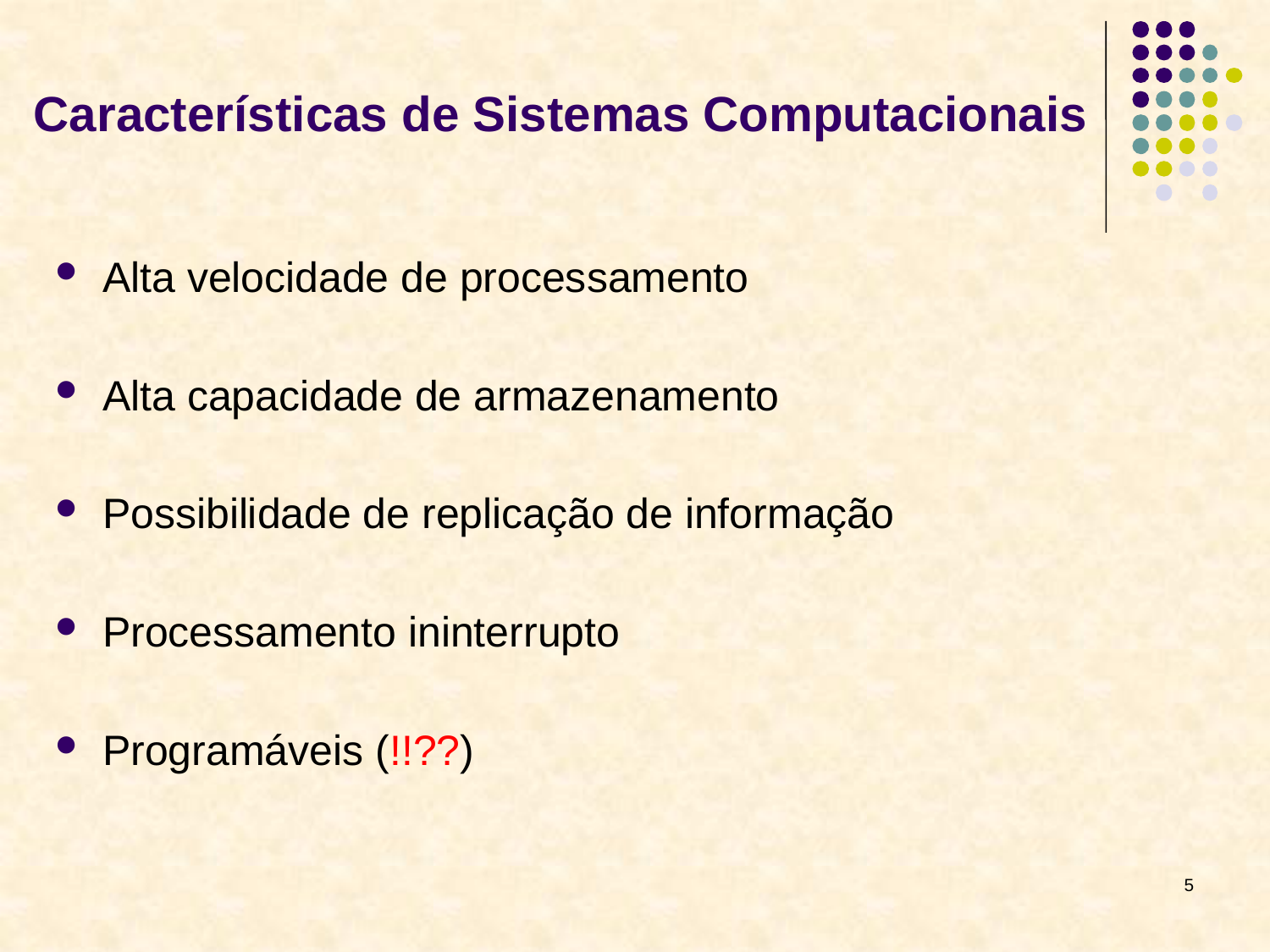

# Características de Sistemas Computacionais
Alta velocidade de processamento

Alta capacidade de armazenamento

Possibilidade de replicação de informação

Processamento ininterrupto

Programáveis (!!??)
5